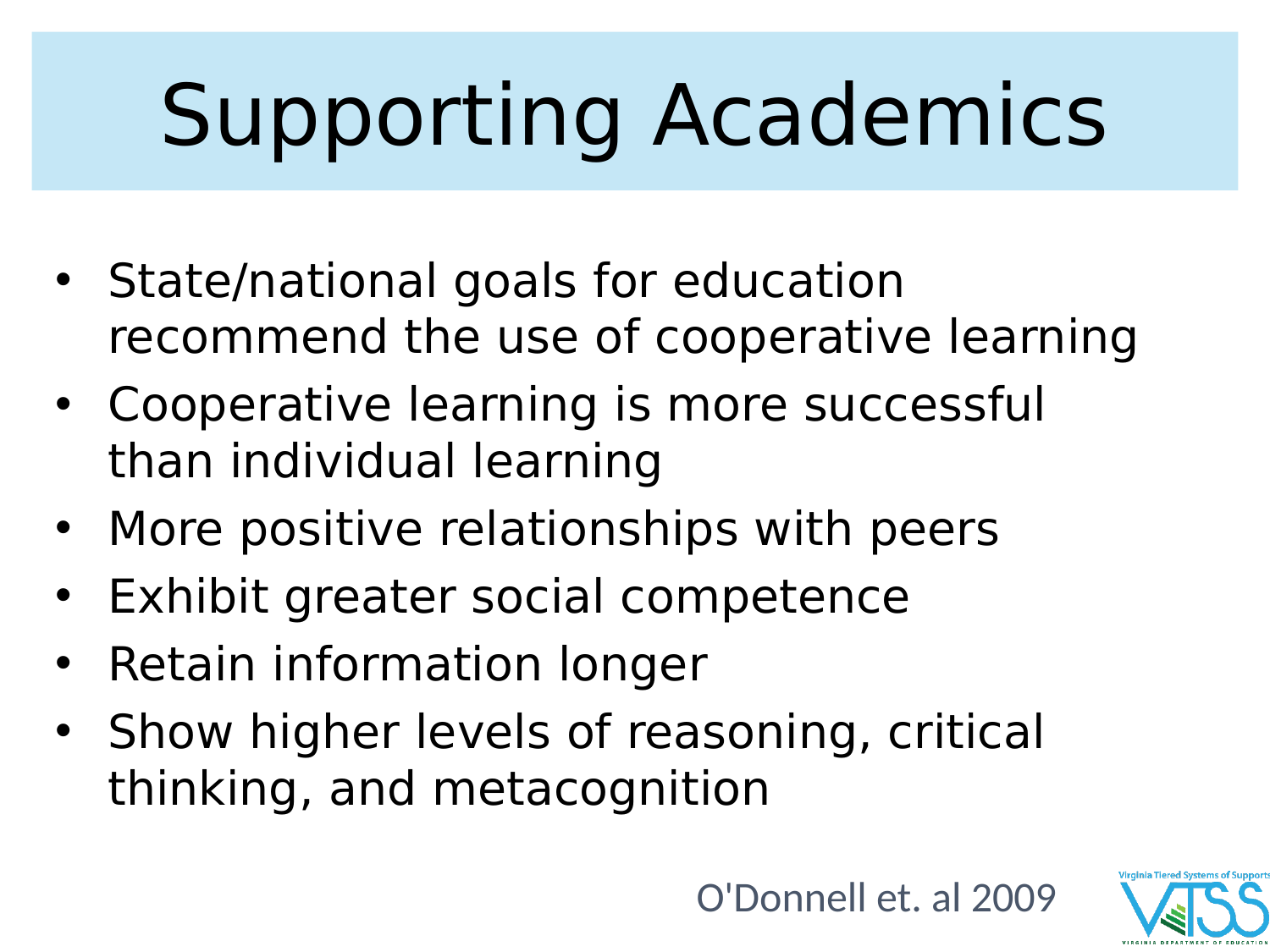

# Supporting Academics
State/national goals for education recommend the use of cooperative learning
Cooperative learning is more successful than individual learning
More positive relationships with peers
Exhibit greater social competence
Retain information longer
Show higher levels of reasoning, critical thinking, and metacognition

O'Donnell et. al 2009